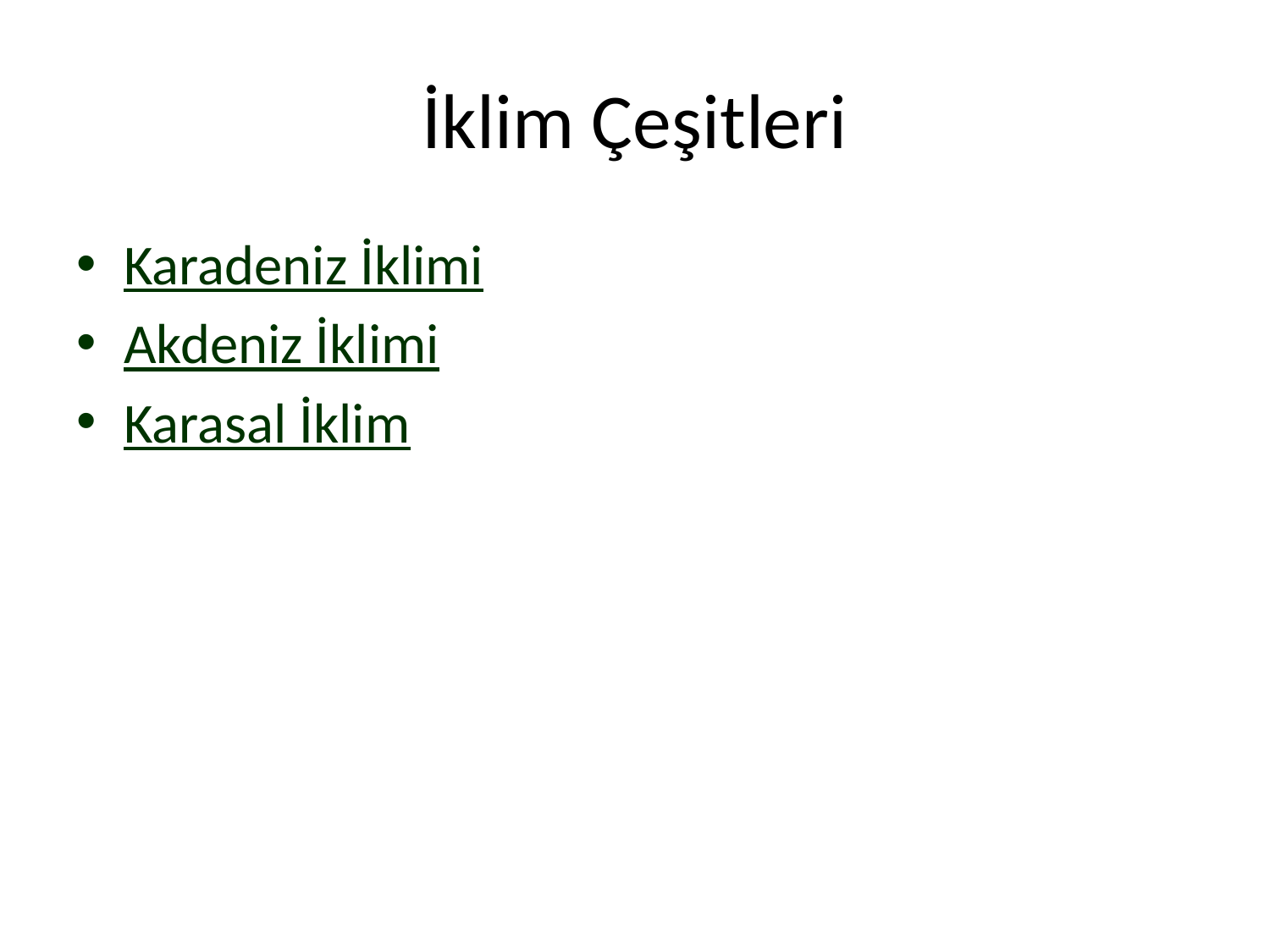

# İklim Çeşitleri
Karadeniz İklimi
Akdeniz İklimi
Karasal İklim